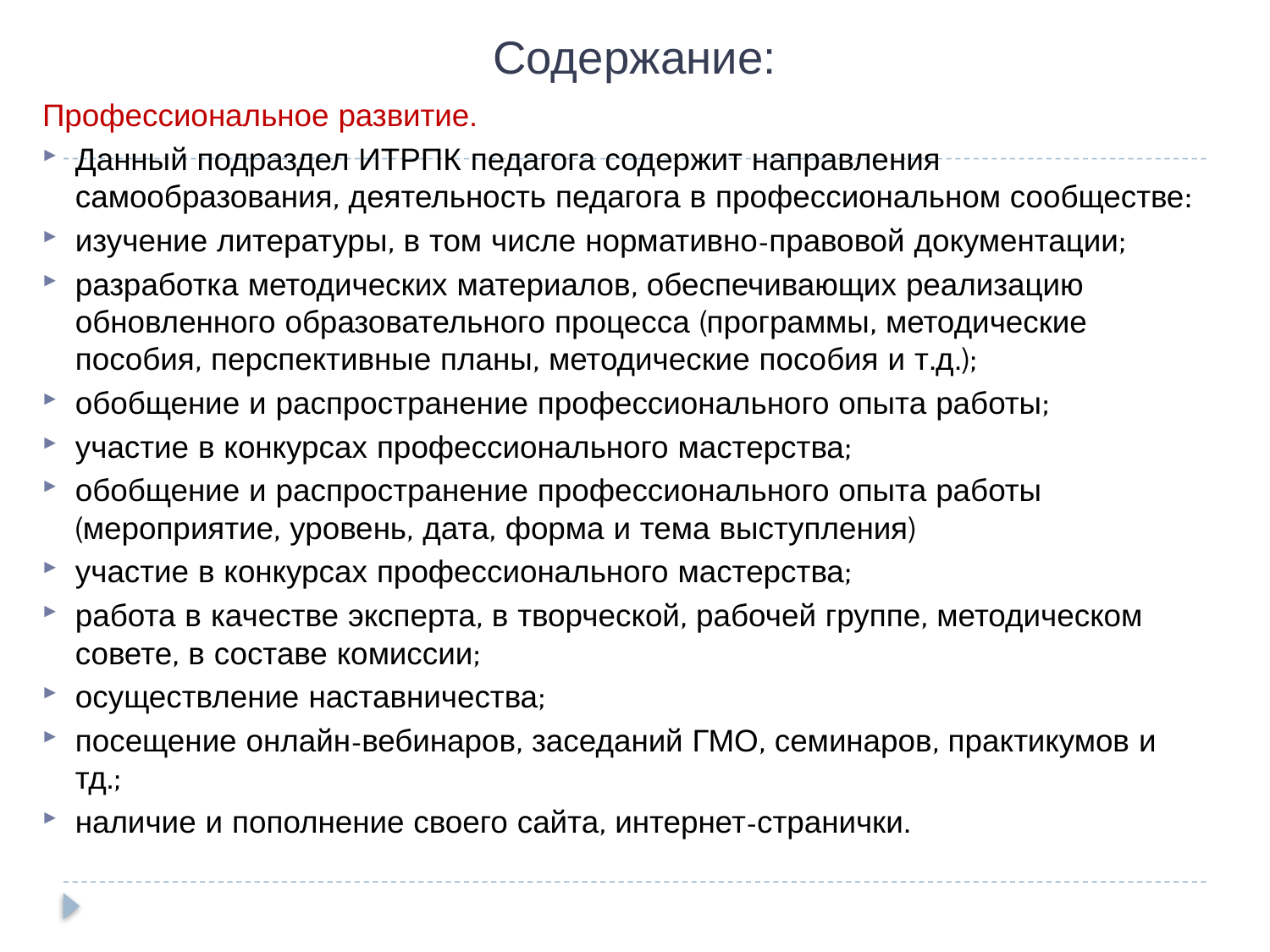

# Содержание:
Профессиональное развитие.
Данный подраздел ИТРПК педагога содержит направления самообразования, деятельность педагога в профессиональном сообществе:
изучение литературы, в том числе нормативно-правовой документации;
разработка методических материалов, обеспечивающих реализацию обновленного образовательного процесса (программы, методические пособия, перспективные планы, методические пособия и т.д.);
обобщение и распространение профессионального опыта работы;
участие в конкурсах профессионального мастерства;
обобщение и распространение профессионального опыта работы (мероприятие, уровень, дата, форма и тема выступления)
участие в конкурсах профессионального мастерства;
работа в качестве эксперта, в творческой, рабочей группе, методическом совете, в составе комиссии;
осуществление наставничества;
посещение онлайн-вебинаров, заседаний ГМО, семинаров, практикумов и тд.;
наличие и пополнение своего сайта, интернет-странички.